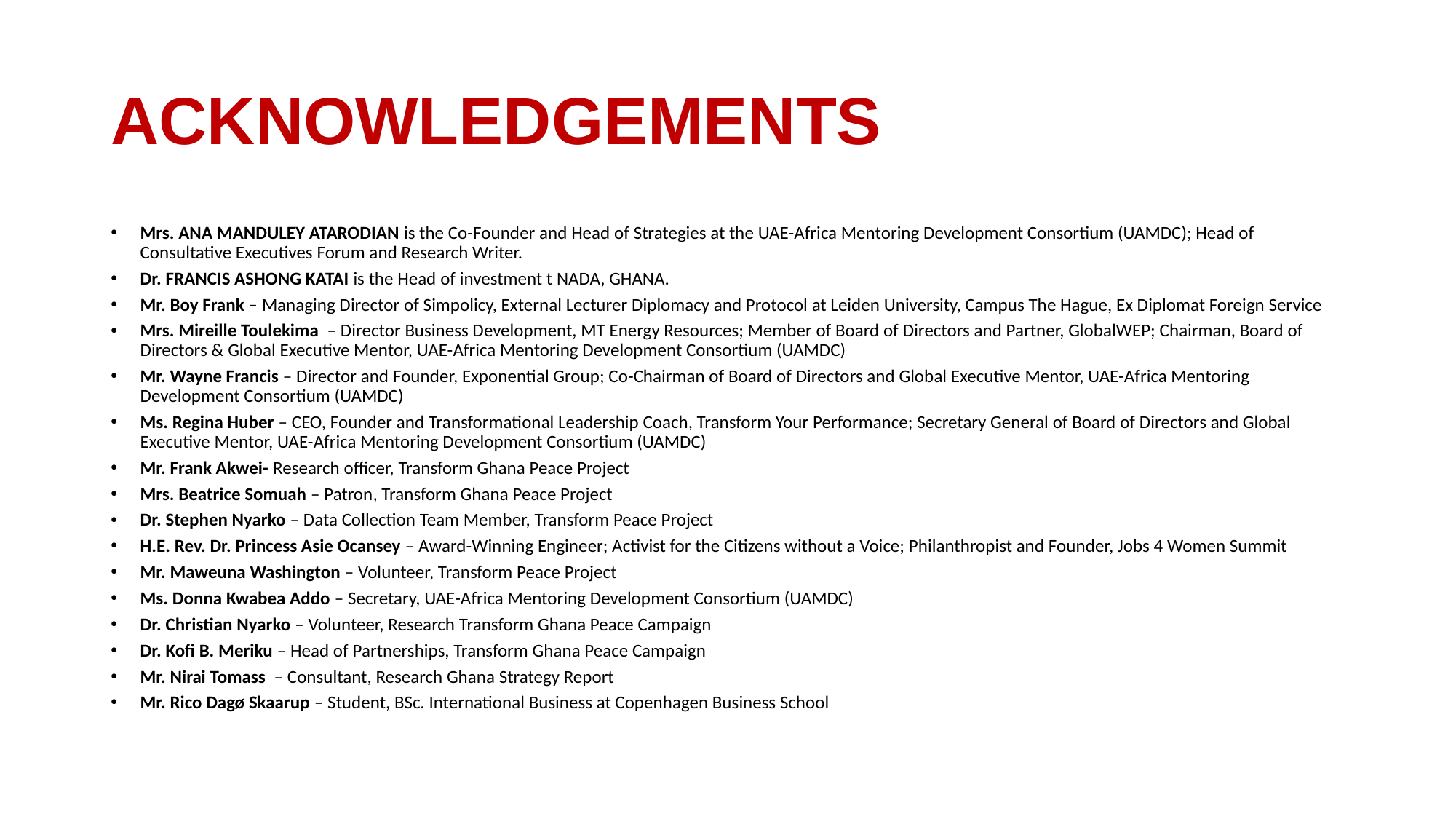

# ACKNOWLEDGEMENTS
Mrs. ANA MANDULEY ATARODIAN is the Co-Founder and Head of Strategies at the UAE-Africa Mentoring Development Consortium (UAMDC); Head of Consultative Executives Forum and Research Writer.
Dr. FRANCIS ASHONG KATAI is the Head of investment t NADA, GHANA.
Mr. Boy Frank – Managing Director of Simpolicy, External Lecturer Diplomacy and Protocol at Leiden University, Campus The Hague, Ex Diplomat Foreign Service
Mrs. Mireille Toulekima  – Director Business Development, MT Energy Resources; Member of Board of Directors and Partner, GlobalWEP; Chairman, Board of Directors & Global Executive Mentor, UAE-Africa Mentoring Development Consortium (UAMDC)
Mr. Wayne Francis – Director and Founder, Exponential Group; Co-Chairman of Board of Directors and Global Executive Mentor, UAE-Africa Mentoring Development Consortium (UAMDC)
Ms. Regina Huber – CEO, Founder and Transformational Leadership Coach, Transform Your Performance; Secretary General of Board of Directors and Global Executive Mentor, UAE-Africa Mentoring Development Consortium (UAMDC)
Mr. Frank Akwei- Research officer, Transform Ghana Peace Project
Mrs. Beatrice Somuah – Patron, Transform Ghana Peace Project
Dr. Stephen Nyarko – Data Collection Team Member, Transform Peace Project
H.E. Rev. Dr. Princess Asie Ocansey – Award-Winning Engineer; Activist for the Citizens without a Voice; Philanthropist and Founder, Jobs 4 Women Summit
Mr. Maweuna Washington – Volunteer, Transform Peace Project
Ms. Donna Kwabea Addo – Secretary, UAE-Africa Mentoring Development Consortium (UAMDC)
Dr. Christian Nyarko – Volunteer, Research Transform Ghana Peace Campaign
Dr. Kofi B. Meriku – Head of Partnerships, Transform Ghana Peace Campaign
Mr. Nirai Tomass  – Consultant, Research Ghana Strategy Report
Mr. Rico Dagø Skaarup – Student, BSc. International Business at Copenhagen Business School